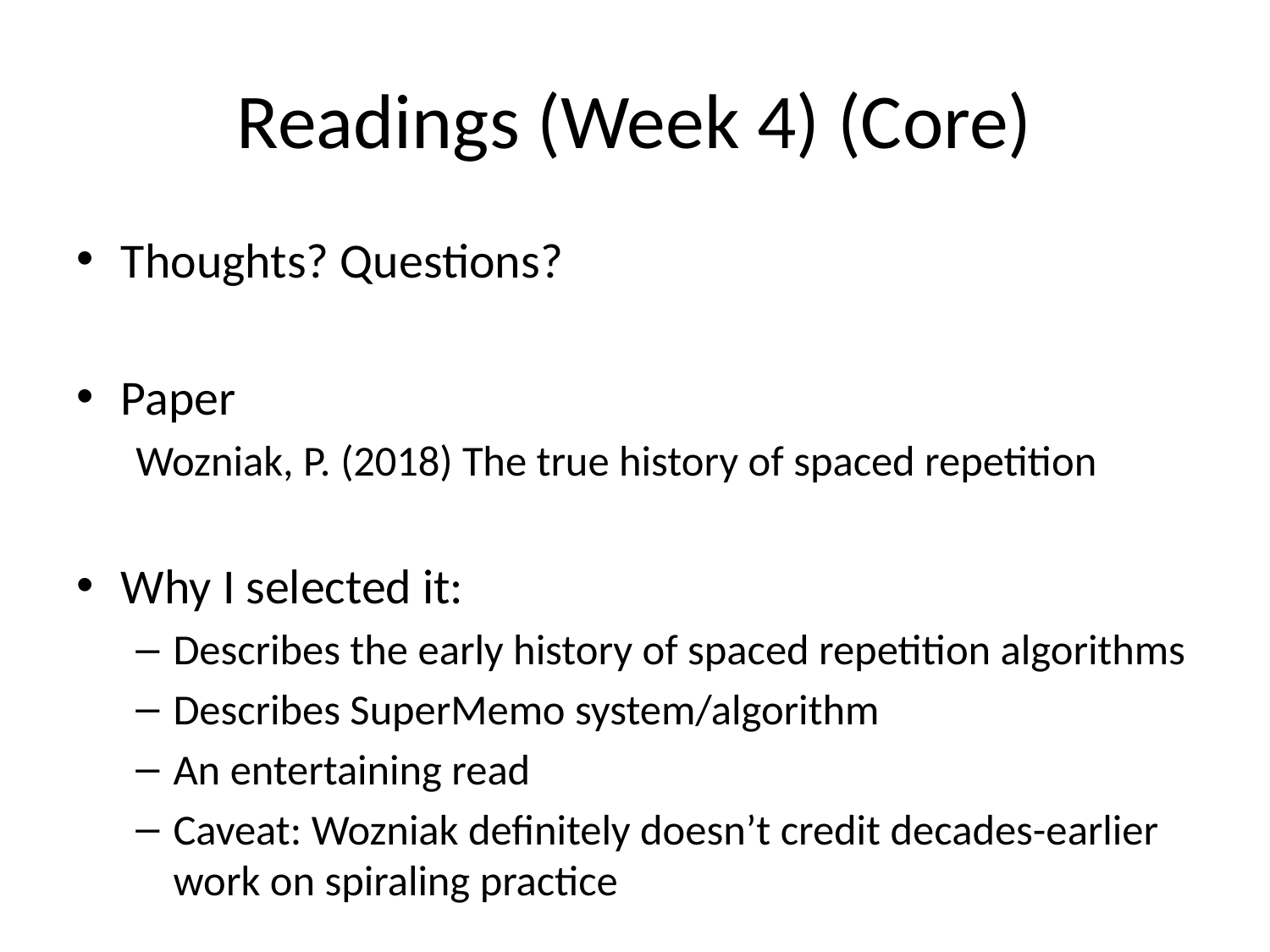

# Readings (Week 4) (Core)
Thoughts? Questions?

Paper
Wozniak, P. (2018) The true history of spaced repetition

Why I selected it:
Describes the early history of spaced repetition algorithms
Describes SuperMemo system/algorithm
An entertaining read
Caveat: Wozniak definitely doesn’t credit decades-earlier work on spiraling practice